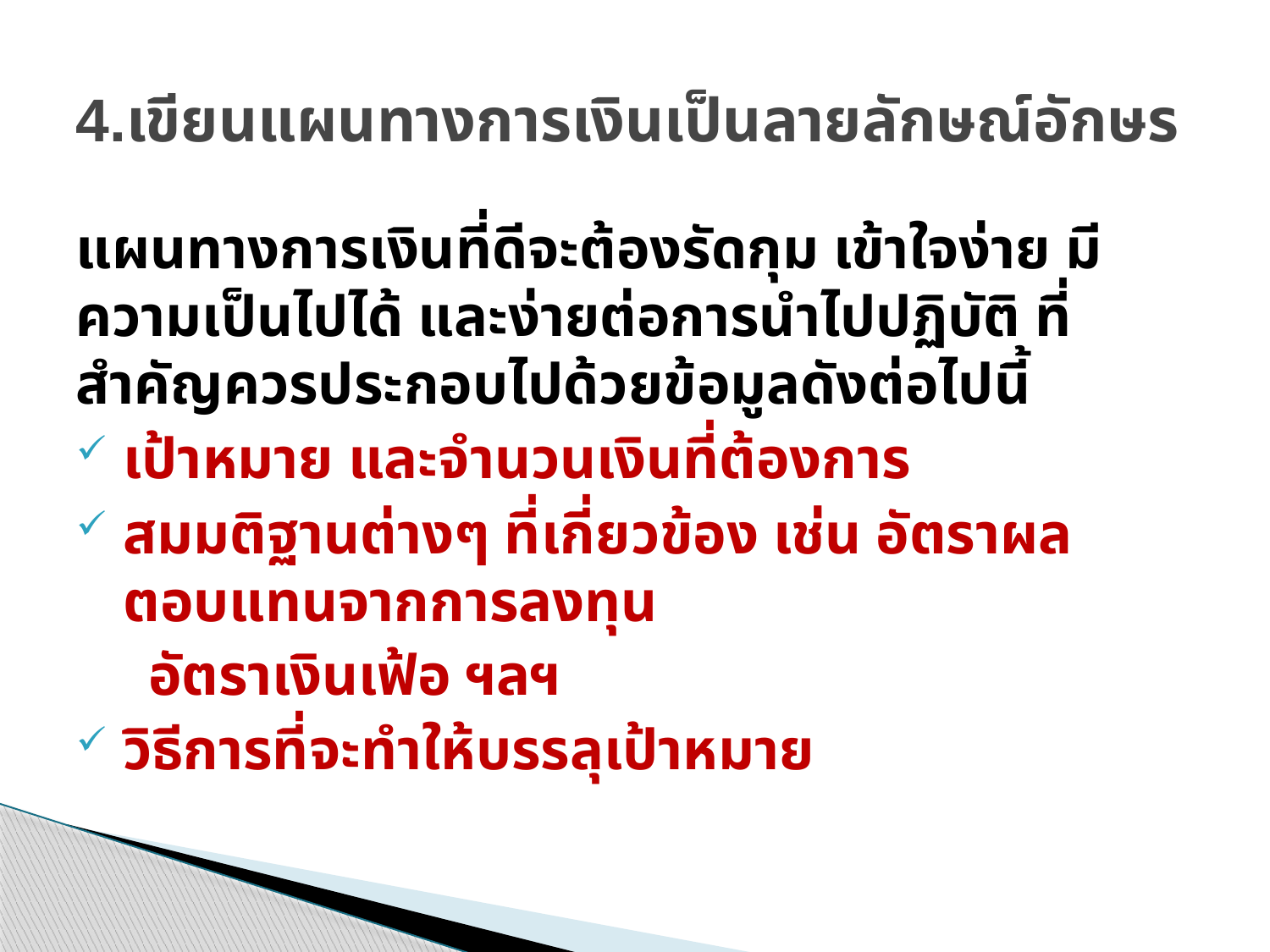

# 4.เขียนแผนทางการเงินเป็นลายลักษณ์อักษร
แผนทางการเงินที่ดีจะต้องรัดกุม เข้าใจง่าย มีความเป็นไปได้ และง่ายต่อการนำไปปฏิบัติ ที่สำคัญควรประกอบไปด้วยข้อมูลดังต่อไปนี้
เป้าหมาย และจำนวนเงินที่ต้องการ
สมมติฐานต่างๆ ที่เกี่ยวข้อง เช่น อัตราผลตอบแทนจากการลงทุน
อัตราเงินเฟ้อ ฯลฯ
วิธีการที่จะทำให้บรรลุเป้าหมาย